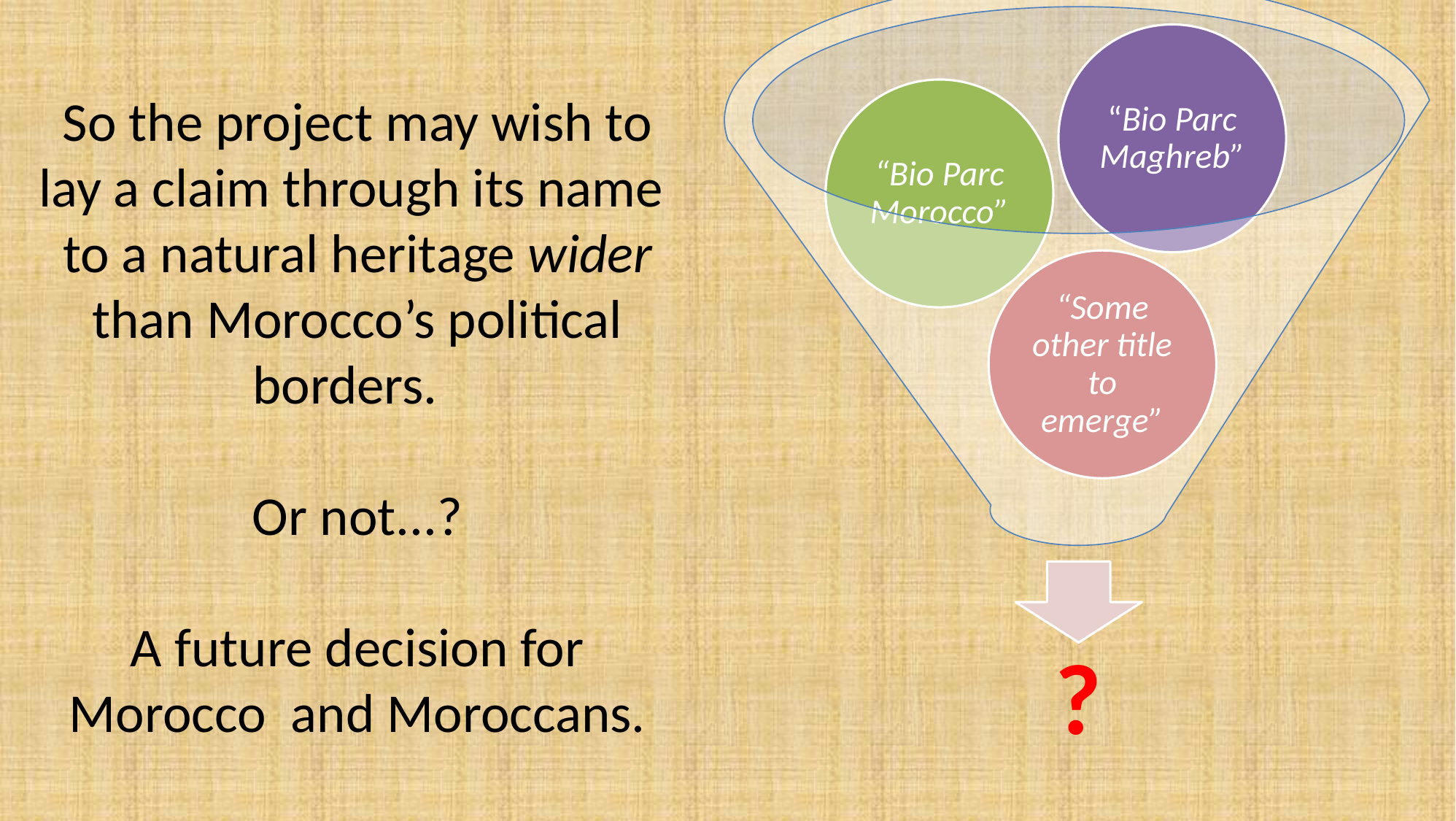

?
“Some other title to emerge”
“Bio Parc Morocco”
“Bio Parc Maghreb”
# So the project may wish to lay a claim through its name  to a natural heritage wider than Morocco’s political borders. Or not...? A future decision for Morocco  and Moroccans.